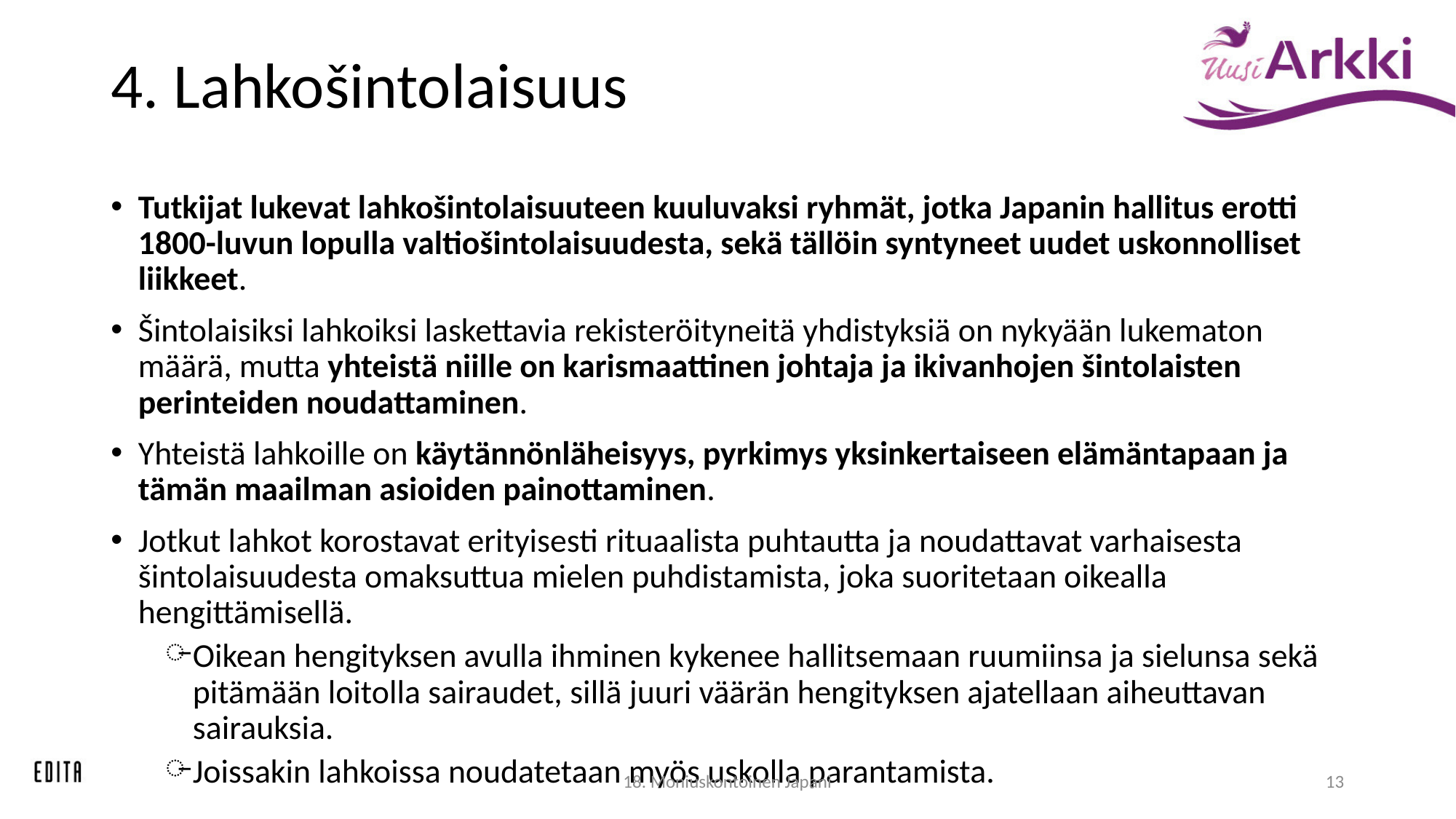

# 4. Lahkošintolaisuus
Tutkijat lukevat lahkošintolaisuuteen kuuluvaksi ryhmät, jotka Japanin hallitus erotti 1800-luvun lopulla valtiošintolaisuudesta, sekä tällöin syntyneet uudet uskonnolliset liikkeet.
Šintolaisiksi lahkoiksi laskettavia rekisteröityneitä yhdistyksiä on nykyään lukematon määrä, mutta yhteistä niille on karismaattinen johtaja ja ikivanhojen šintolaisten perinteiden noudattaminen.
Yhteistä lahkoille on käytännönläheisyys, pyrkimys yksinkertaiseen elämäntapaan ja tämän maailman asioiden painottaminen.
Jotkut lahkot korostavat erityisesti rituaalista puhtautta ja noudattavat varhaisesta šintolaisuudesta omaksuttua mielen puhdistamista, joka suoritetaan oikealla hengittämisellä.
Oikean hengityksen avulla ihminen kykenee hallitsemaan ruumiinsa ja sielunsa sekä pitämään loitolla sairaudet, sillä juuri väärän hengityksen ajatellaan aiheuttavan sairauksia.
Joissakin lahkoissa noudatetaan myös uskolla parantamista.

18. Moniuskontoinen Japani
13